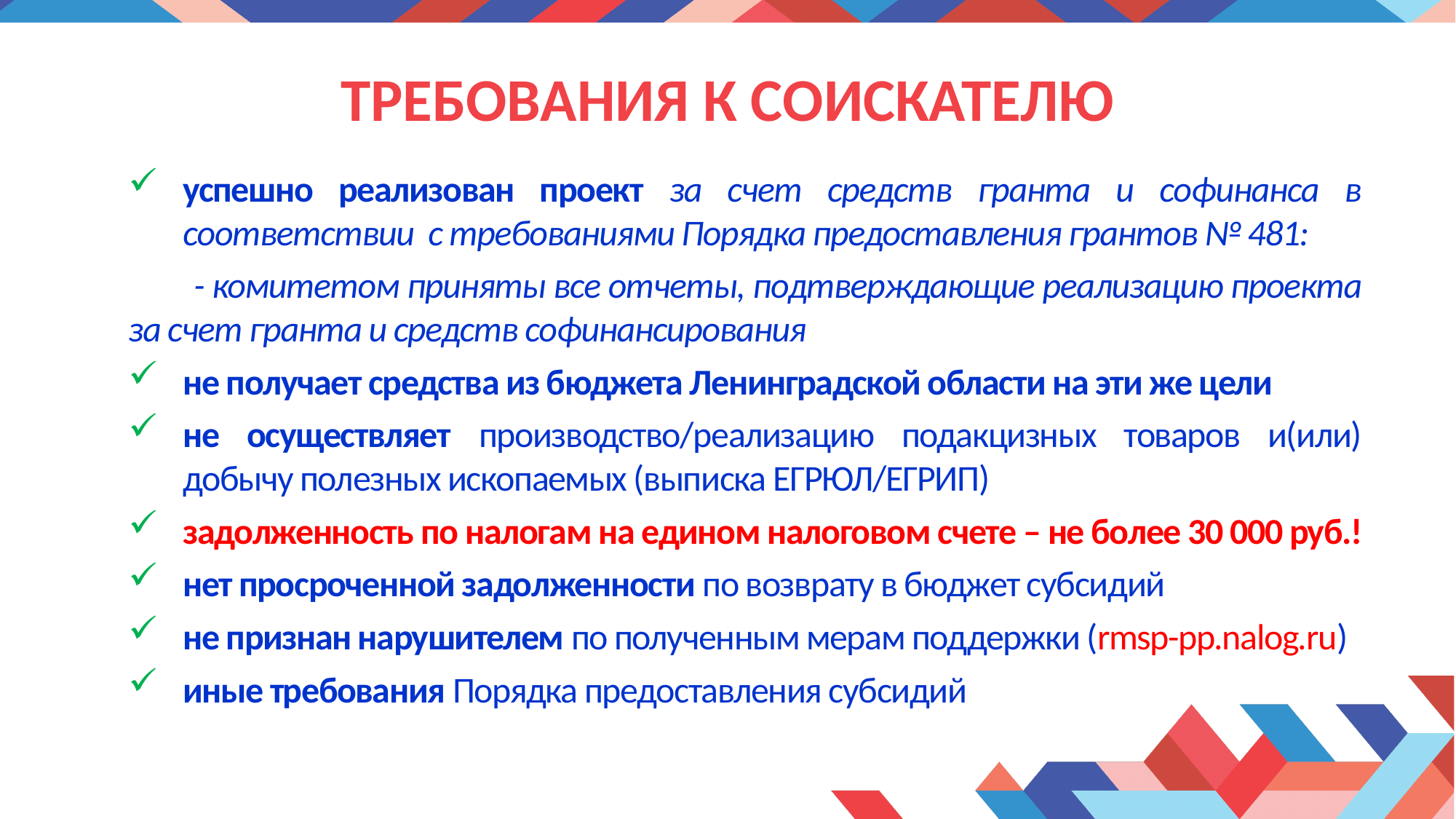

# ТРЕБОВАНИЯ К СОИСКАТЕЛЮ
успешно реализован проект за счет средств гранта и софинанса в соответствии  с требованиями Порядка предоставления грантов № 481:
        - комитетом приняты все отчеты, подтверждающие реализацию проекта за счет гранта и средств софинансирования
не получает средства из бюджета Ленинградской области на эти же цели
не осуществляет производство/реализацию подакцизных товаров и(или) добычу полезных ископаемых (выписка ЕГРЮЛ/ЕГРИП)
задолженность по налогам на едином налоговом счете – не более 30 000 руб.!
нет просроченной задолженности по возврату в бюджет субсидий
не признан нарушителем по полученным мерам поддержки (rmsp-pp.nalog.ru)
иные требования Порядка предоставления субсидий